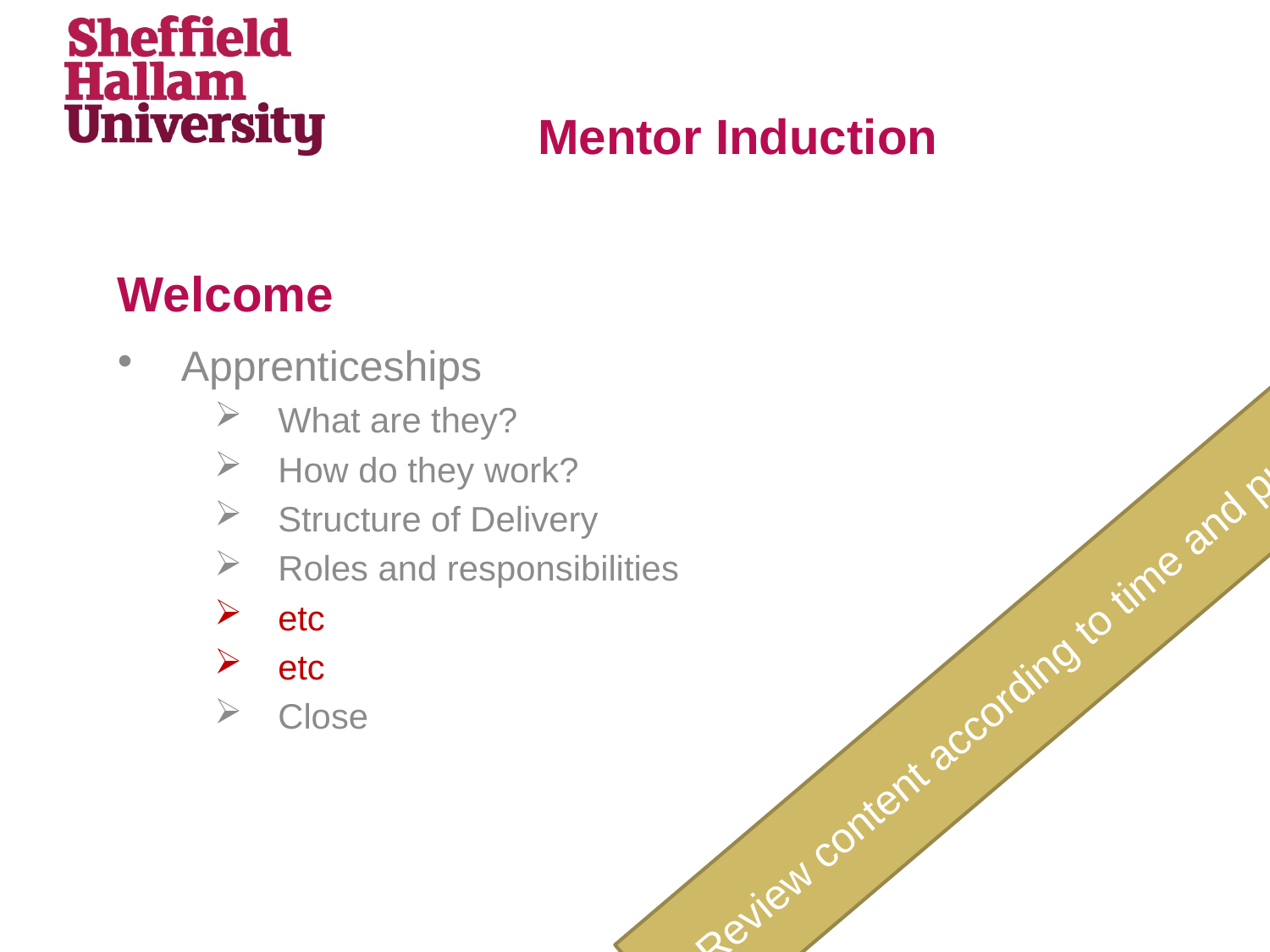

# Mentor Induction
Welcome
Apprenticeships
What are they?
How do they work?
Structure of Delivery
Roles and responsibilities
etc
etc
Close
Review content according to time and purpose